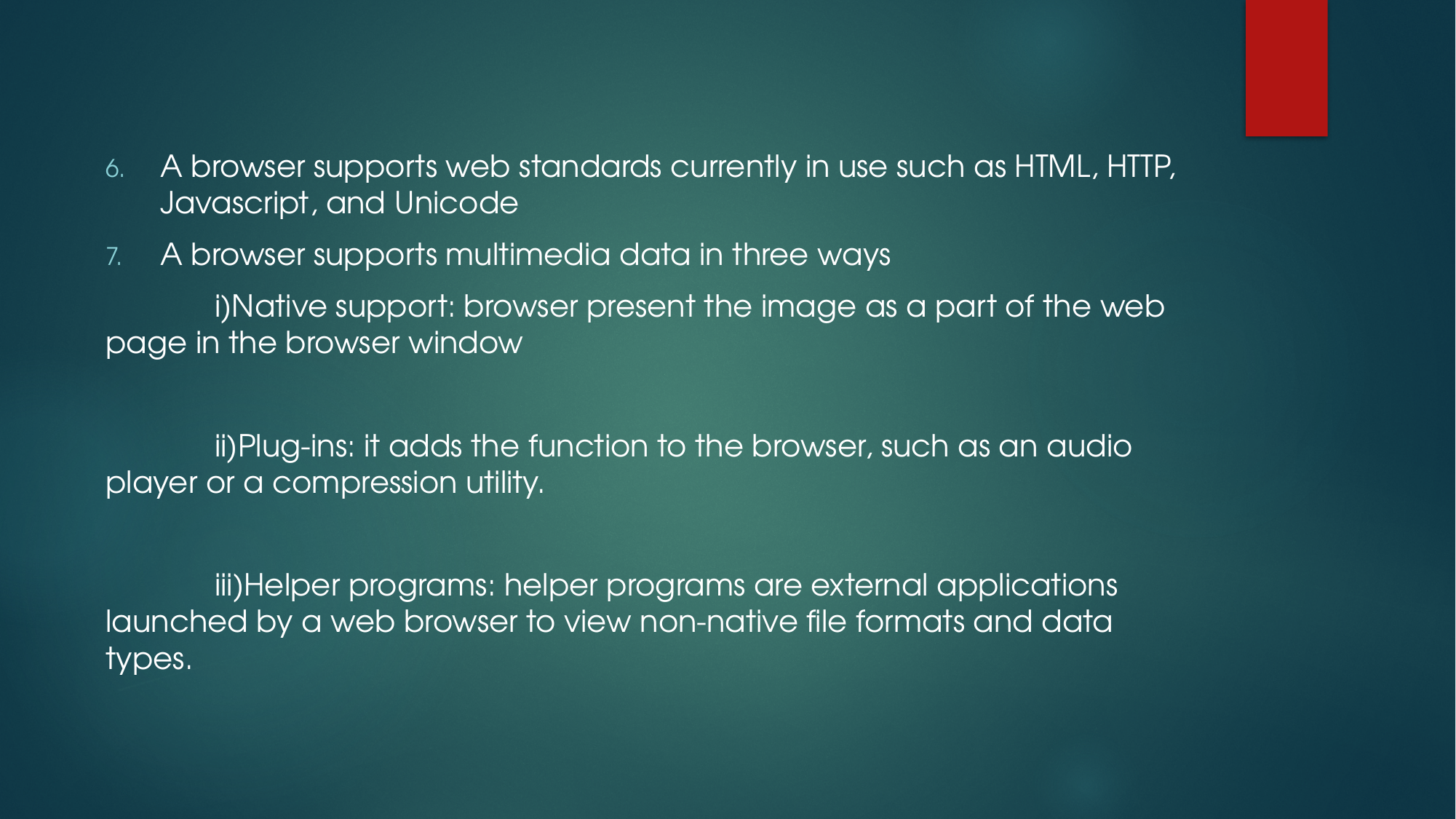

A browser supports web standards currently in use such as HTML, HTTP, Javascript, and Unicode
A browser supports multimedia data in three ways
	i)Native support: browser present the image as a part of the web page in the browser window

	ii)Plug-ins: it adds the function to the browser, such as an audio player or a compression utility.

	iii)Helper programs: helper programs are external applications launched by a web browser to view non-native file formats and data types.